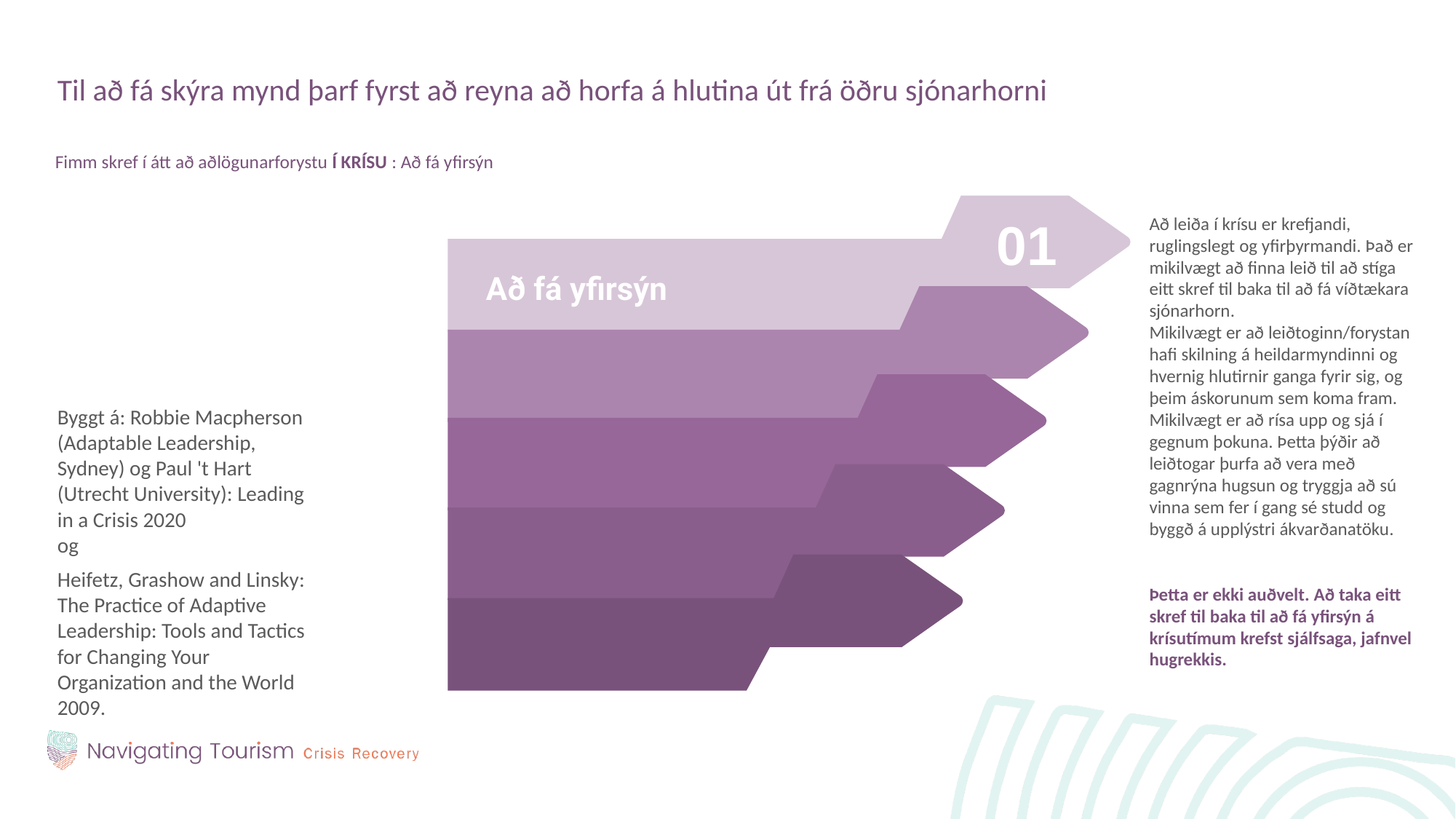

Til að fá skýra mynd þarf fyrst að reyna að horfa á hlutina út frá öðru sjónarhorni
Fimm skref í átt að aðlögunarforystu Í KRÍSU : Að fá yfirsýn

01
Að leiða í krísu er krefjandi, ruglingslegt og yfirþyrmandi. Það er mikilvægt að finna leið til að stíga eitt skref til baka til að fá víðtækara sjónarhorn.
Mikilvægt er að leiðtoginn/forystan hafi skilning á heildarmyndinni og hvernig hlutirnir ganga fyrir sig, og þeim áskorunum sem koma fram.  Mikilvægt er að rísa upp og sjá í gegnum þokuna. Þetta þýðir að leiðtogar þurfa að vera með gagnrýna hugsun og tryggja að sú vinna sem fer í gang sé studd og byggð á upplýstri ákvarðanatöku.

Þetta er ekki auðvelt. Að taka eitt skref til baka til að fá yfirsýn á krísutímum krefst sjálfsaga, jafnvel hugrekkis.

Að fá yfirsýn

Byggt á: Robbie Macpherson (Adaptable Leadership, Sydney) og Paul 't Hart (Utrecht University): Leading in a Crisis 2020
og
Heifetz, Grashow and Linsky: The Practice of Adaptive Leadership: Tools and Tactics for Changing Your Organization and the World 2009.